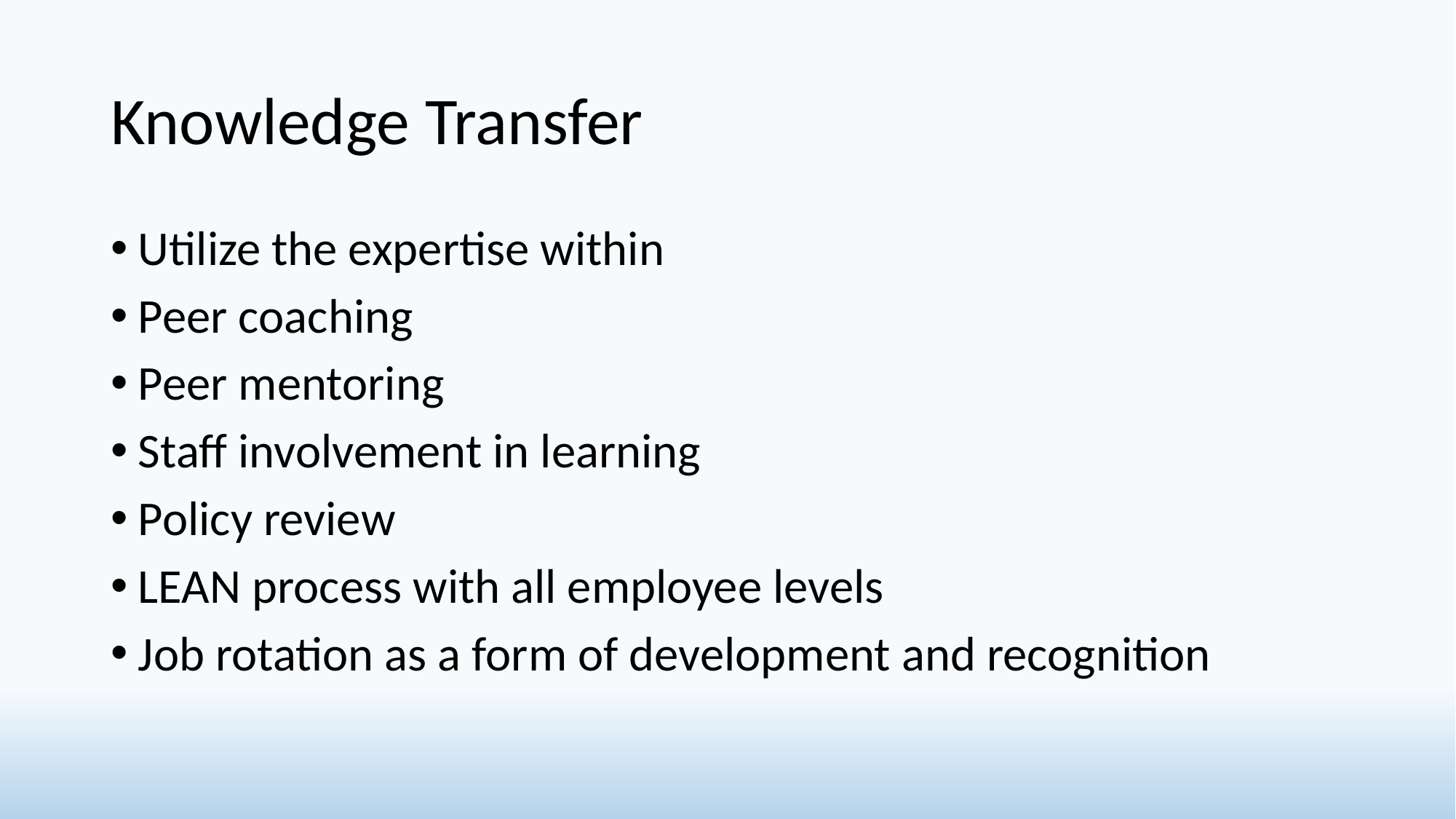

# Knowledge Transfer
Utilize the expertise within
Peer coaching
Peer mentoring
Staff involvement in learning
Policy review
LEAN process with all employee levels
Job rotation as a form of development and recognition